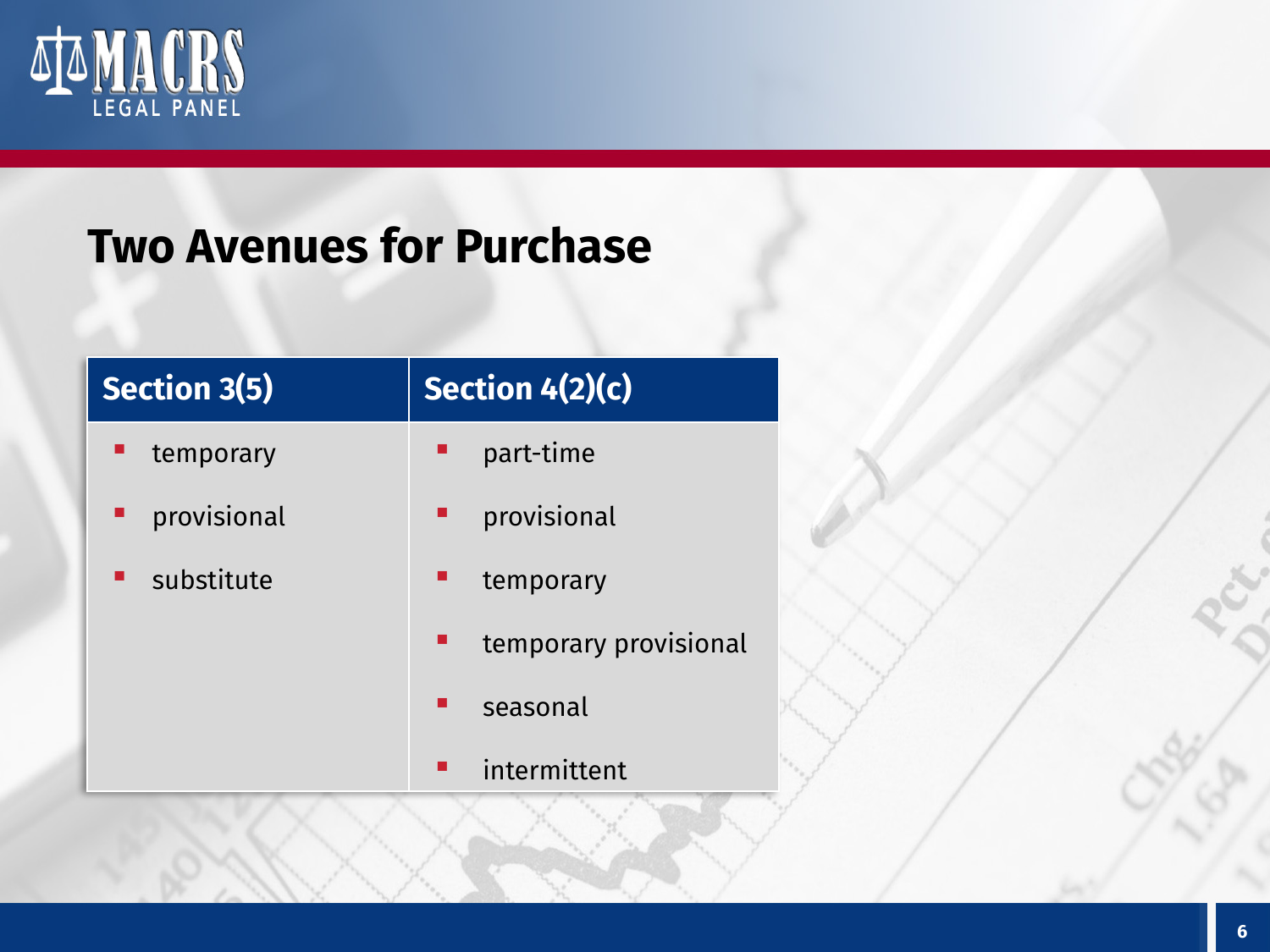

# Two Avenues for Purchase
| Section 3(5) | Section 4(2)(c) |
| --- | --- |
| temporary provisional substitute | part-time provisional temporary temporary provisional seasonal intermittent |
6